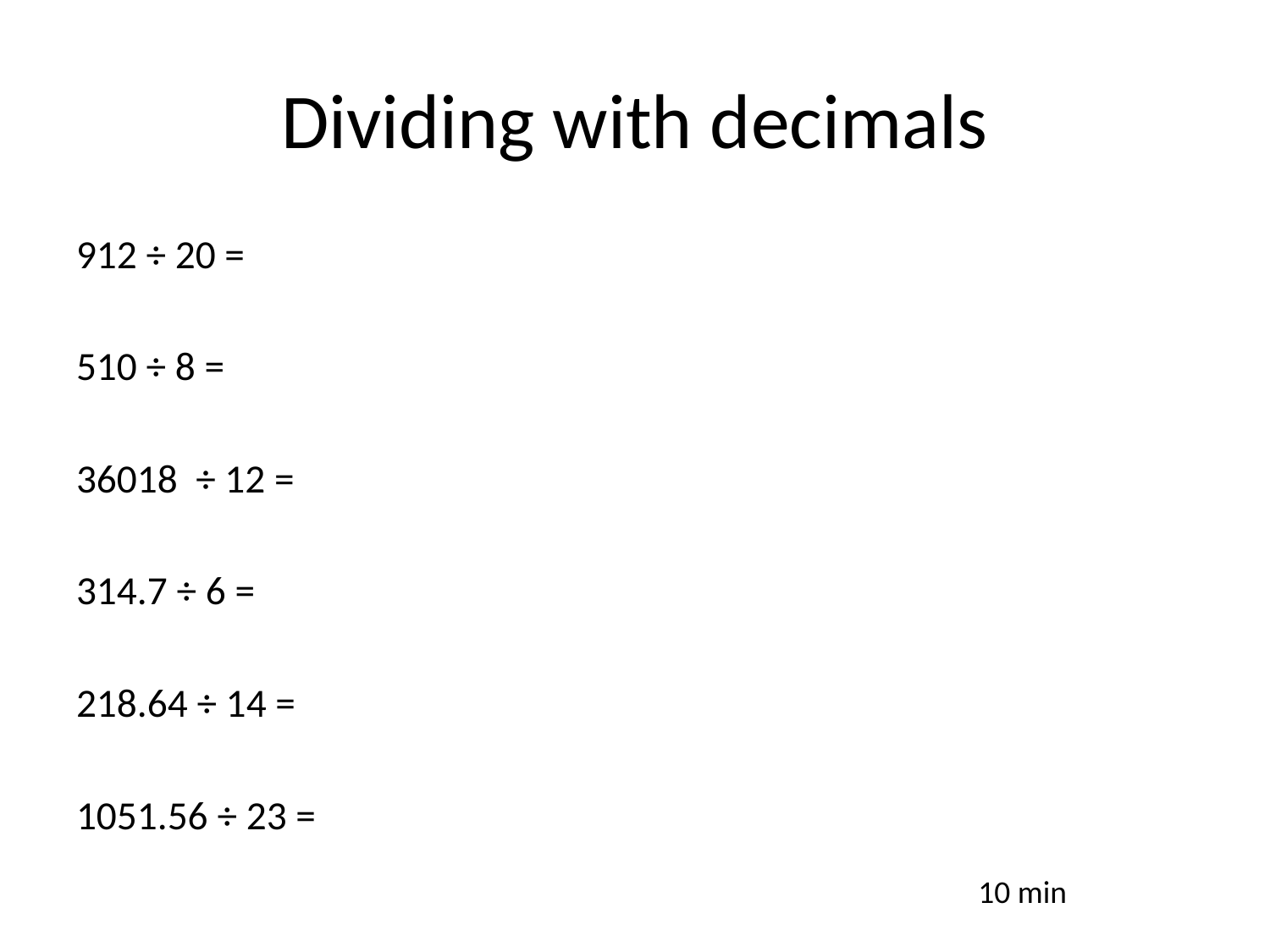

# Dividing with decimals
912 ÷ 20 =

510 ÷ 8 =

36018  ÷ 12 =

314.7 ÷ 6 =

218.64 ÷ 14 =

1051.56 ÷ 23 =

10 min